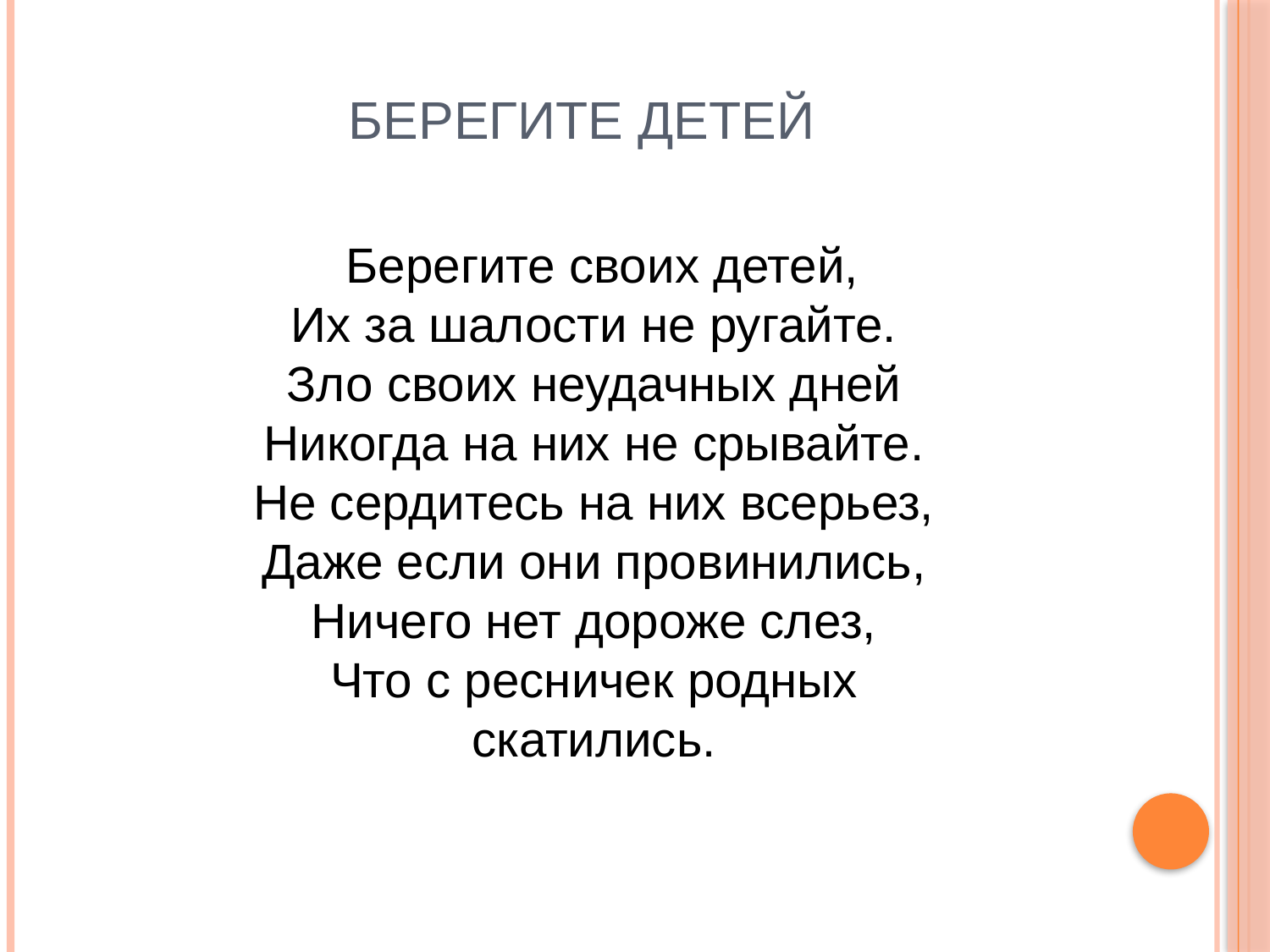

# Берегите детей

    Берегите своих детей,
Их за шалости не ругайте.
Зло своих неудачных дней
Никогда на них не срывайте.
Не сердитесь на них всерьез,
Даже если они провинились,
Ничего нет дороже слез,
Что с ресничек родных скатились.